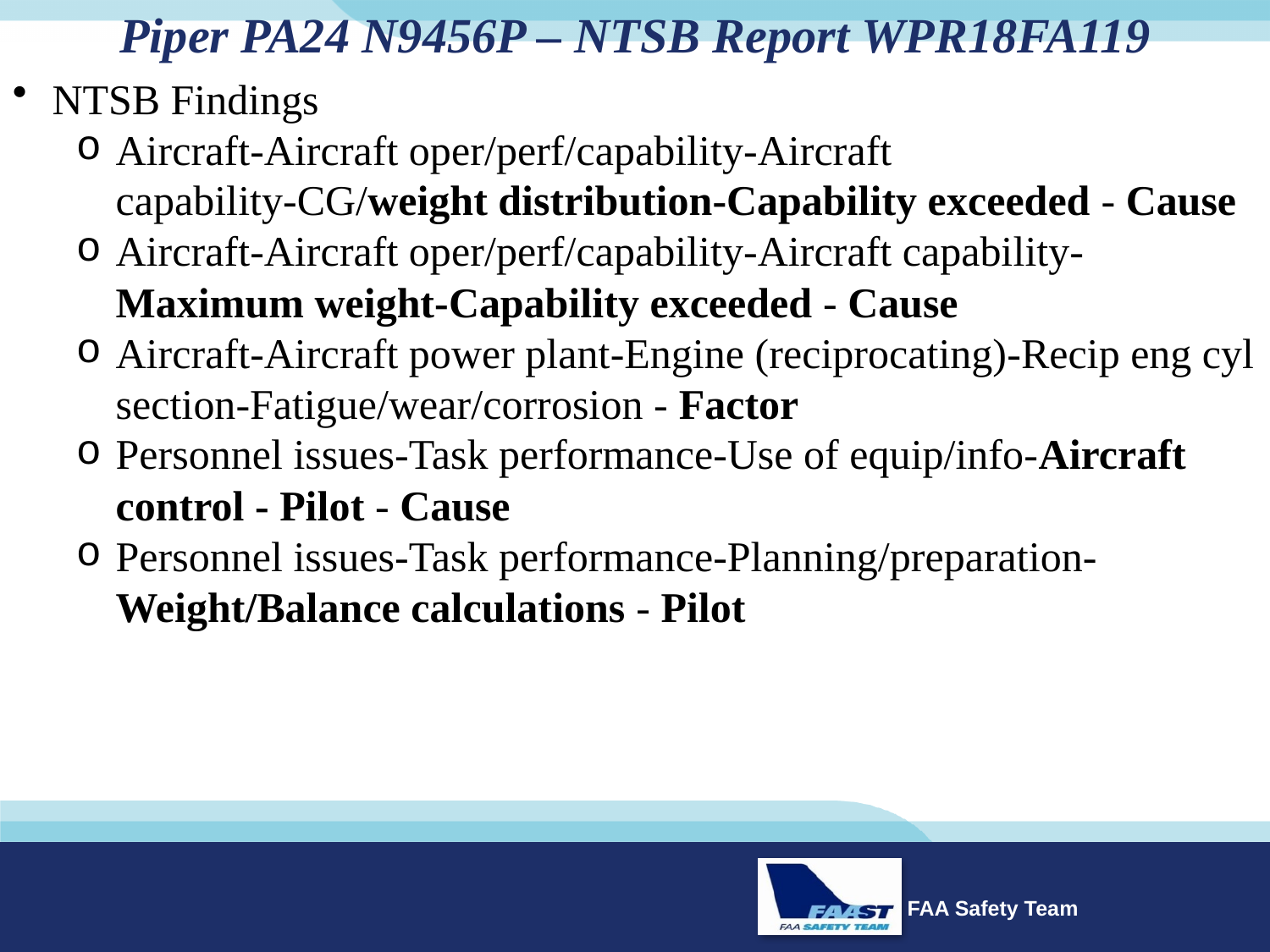

Piper PA24 N9456P – NTSB Report WPR18FA119
NTSB Findings
Aircraft-Aircraft oper/perf/capability-Aircraft capability-CG/weight distribution-Capability exceeded - Cause
Aircraft-Aircraft oper/perf/capability-Aircraft capability-Maximum weight-Capability exceeded - Cause
Aircraft-Aircraft power plant-Engine (reciprocating)-Recip eng cyl section-Fatigue/wear/corrosion - Factor
Personnel issues-Task performance-Use of equip/info-Aircraft control - Pilot - Cause
Personnel issues-Task performance-Planning/preparation-Weight/Balance calculations - Pilot